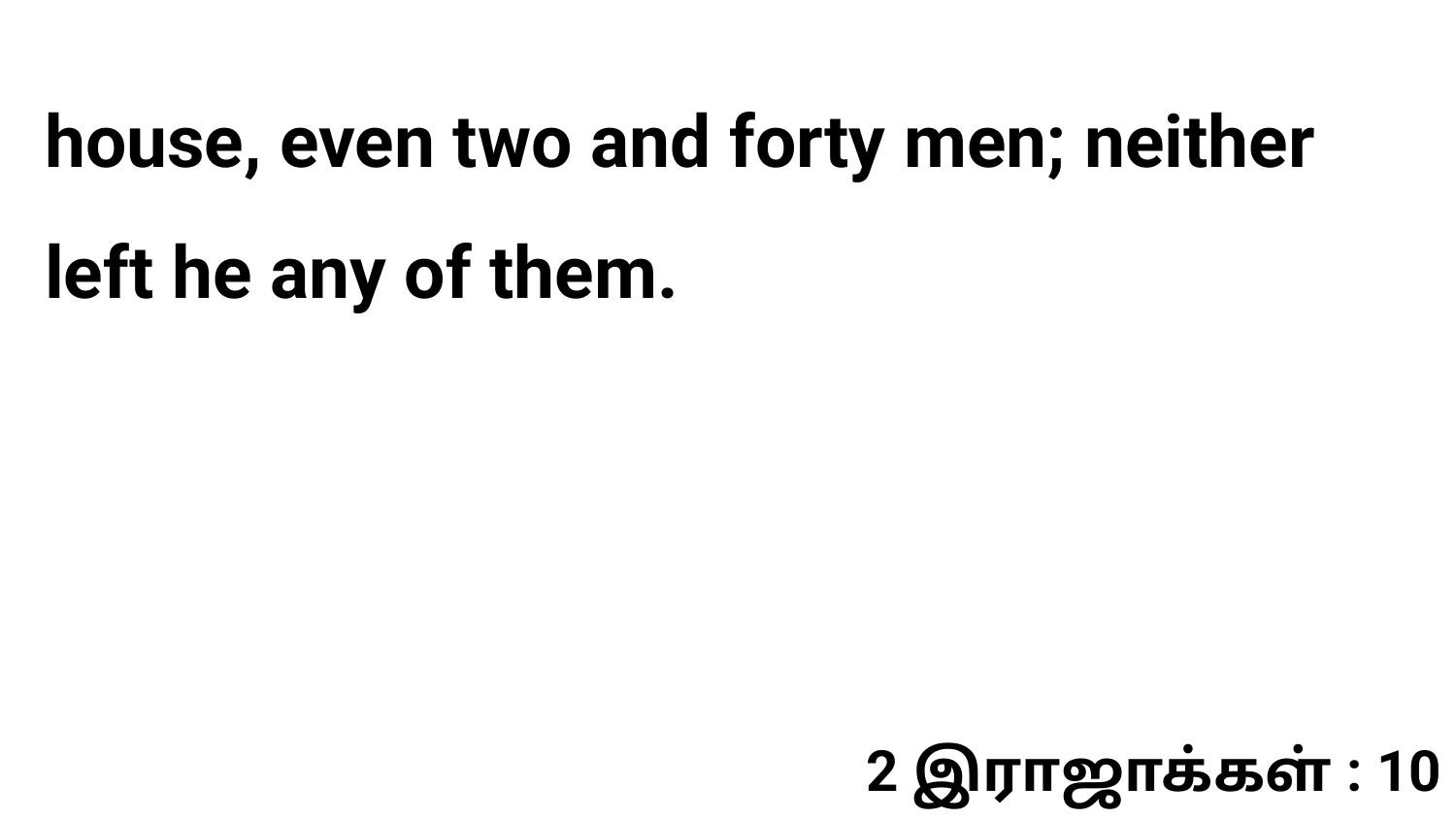

house, even two and forty men; neither left he any of them.
2 இராஜாக்கள் : 10